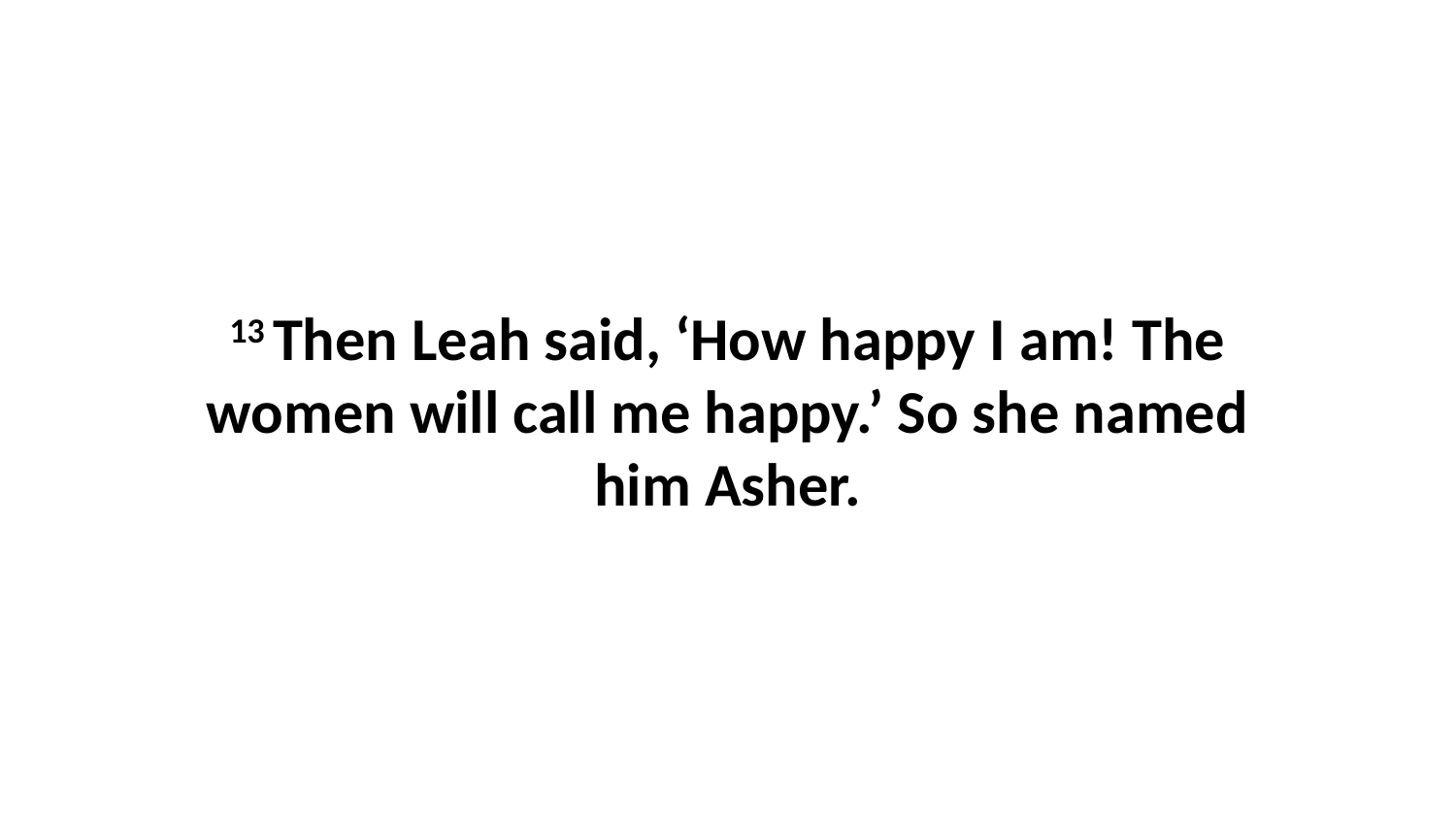

13 Then Leah said, ‘How happy I am! The women will call me happy.’ So she named him Asher.